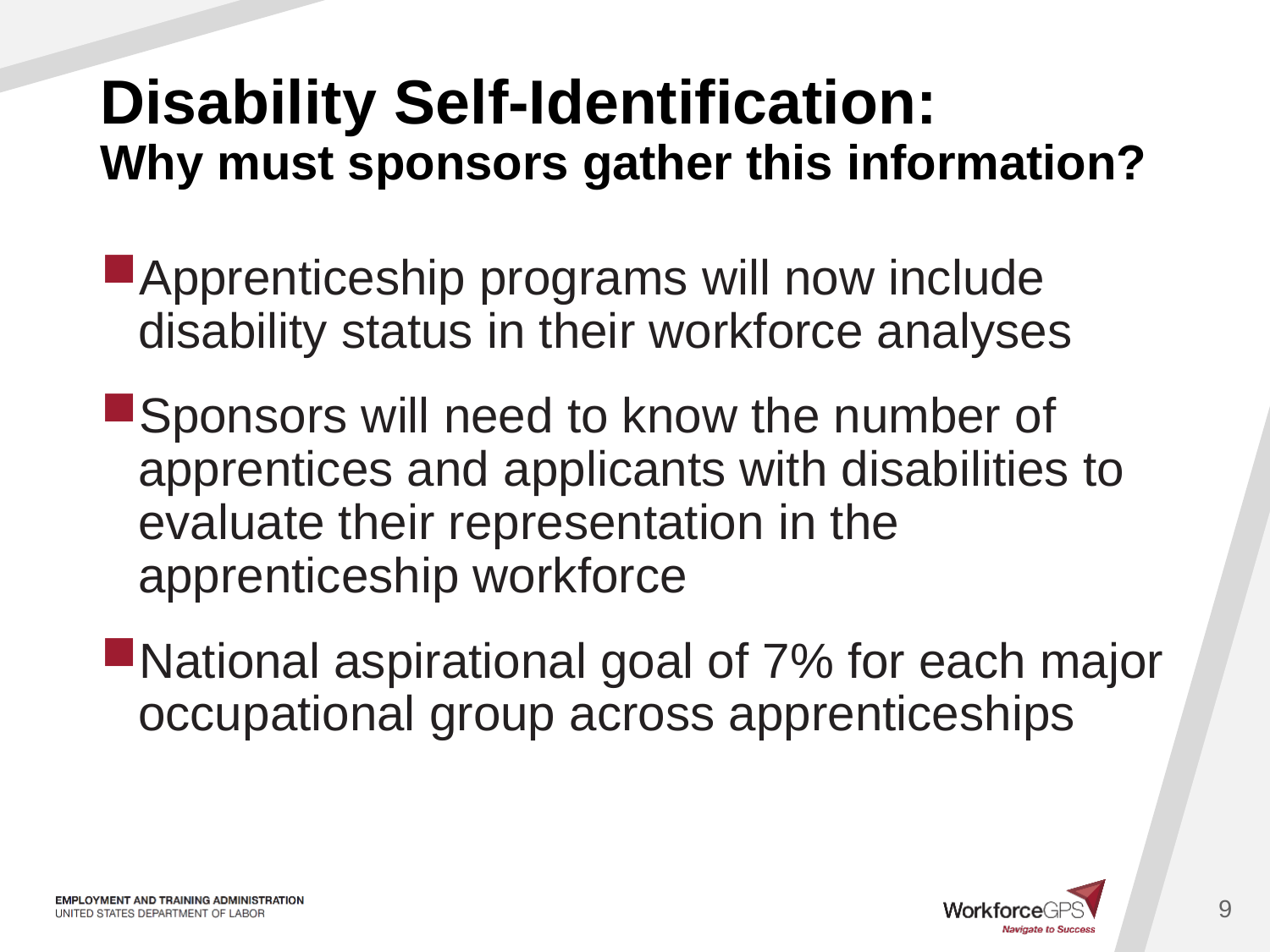

# Disability Self-Identification: Why must sponsors gather this information?
Apprenticeship programs will now include disability status in their workforce analyses
Sponsors will need to know the number of apprentices and applicants with disabilities to evaluate their representation in the apprenticeship workforce
National aspirational goal of 7% for each major occupational group across apprenticeships
9